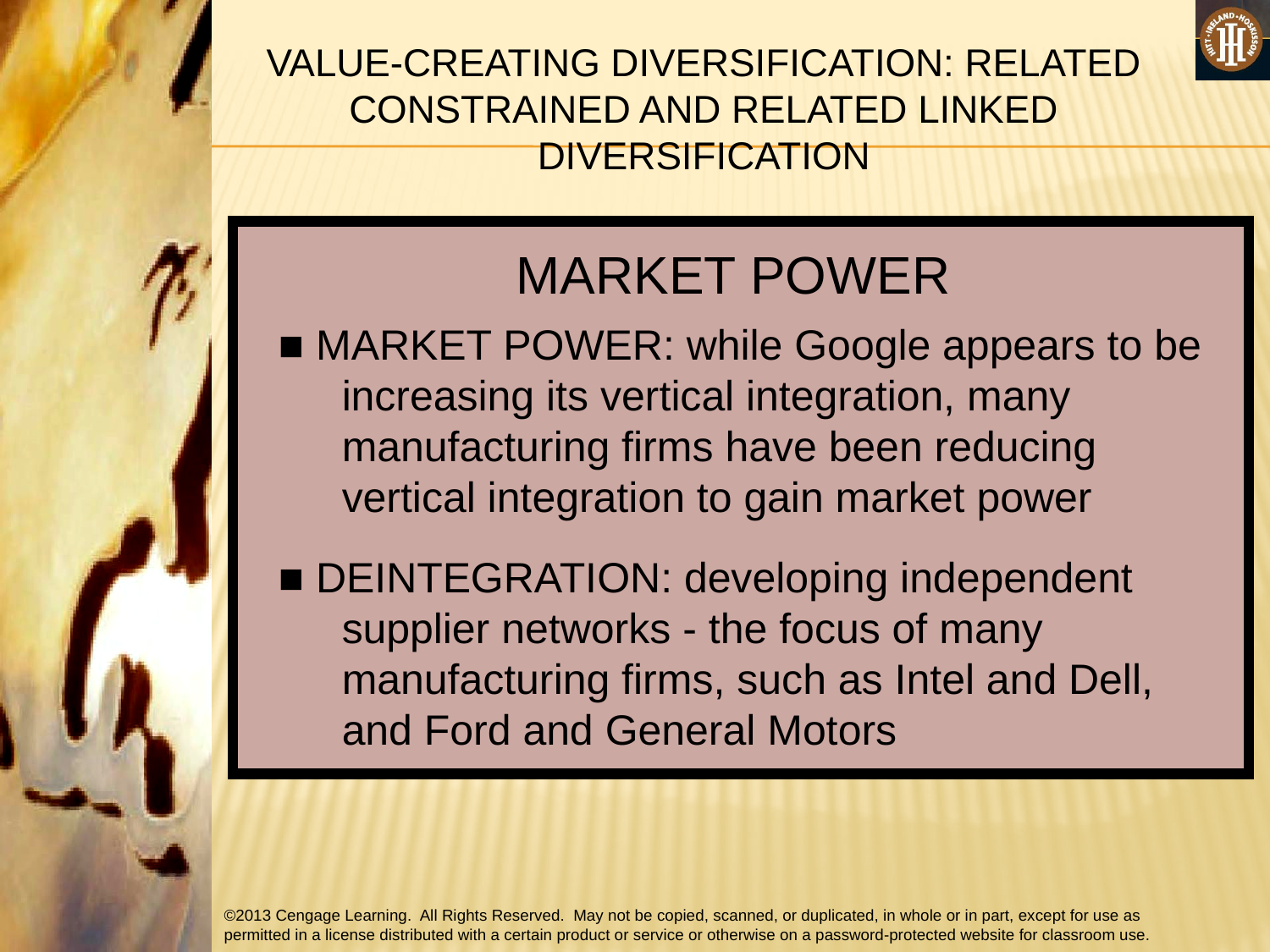

VALUE-CREATING DIVERSIFICATION: RELATED CONSTRAINED AND RELATED LINKED DIVERSIFICATION

MARKET POWER

■ MARKET POWER: while Google appears to be increasing its vertical integration, many manufacturing firms have been reducing vertical integration to gain market power

■ DEINTEGRATION: developing independent supplier networks - the focus of many manufacturing firms, such as Intel and Dell, and Ford and General Motors